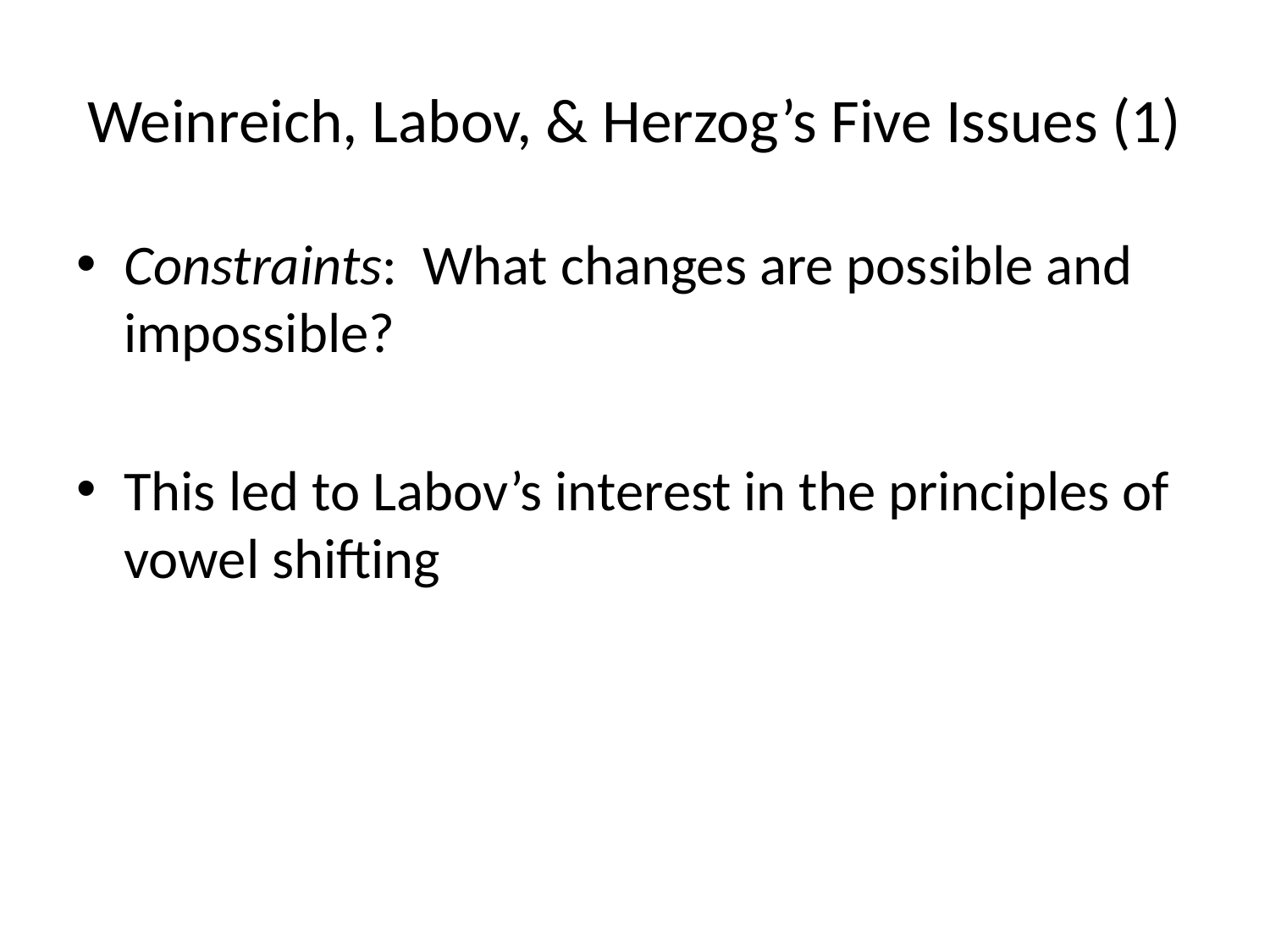

# Weinreich, Labov, & Herzog’s Five Issues (1)
Constraints:  What changes are possible and impossible?

This led to Labov’s interest in the principles of vowel shifting